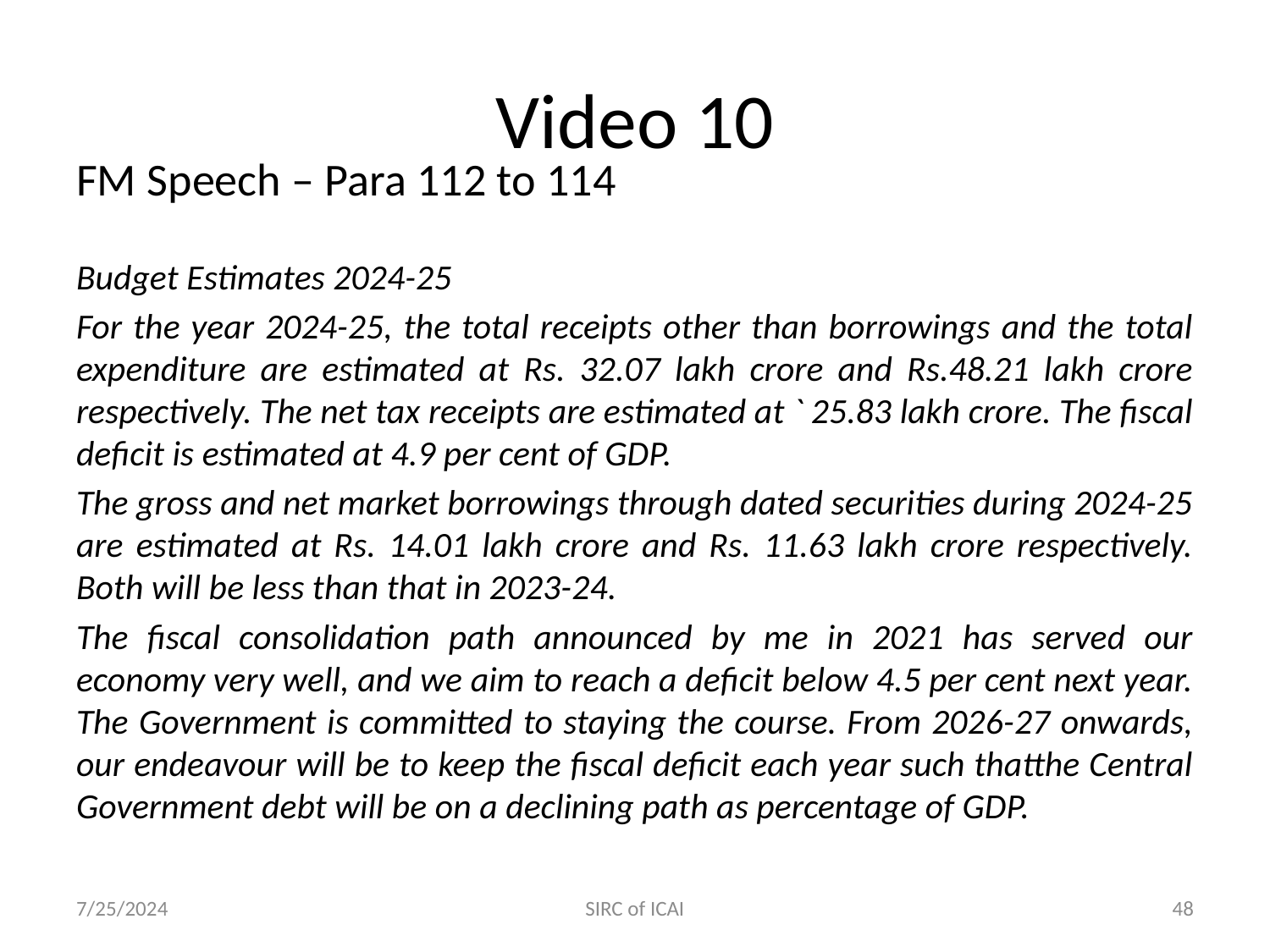

# Video 10
FM Speech – Para 112 to 114

Budget Estimates 2024-25
For the year 2024-25, the total receipts other than borrowings and the total expenditure are estimated at Rs. 32.07 lakh crore and Rs.48.21 lakh crore respectively. The net tax receipts are estimated at ` 25.83 lakh crore. The fiscal deficit is estimated at 4.9 per cent of GDP.
The gross and net market borrowings through dated securities during 2024-25 are estimated at Rs. 14.01 lakh crore and Rs. 11.63 lakh crore respectively. Both will be less than that in 2023-24.
The fiscal consolidation path announced by me in 2021 has served our economy very well, and we aim to reach a deficit below 4.5 per cent next year. The Government is committed to staying the course. From 2026-27 onwards, our endeavour will be to keep the fiscal deficit each year such thatthe Central Government debt will be on a declining path as percentage of GDP.

7/25/2024
SIRC of ICAI
48